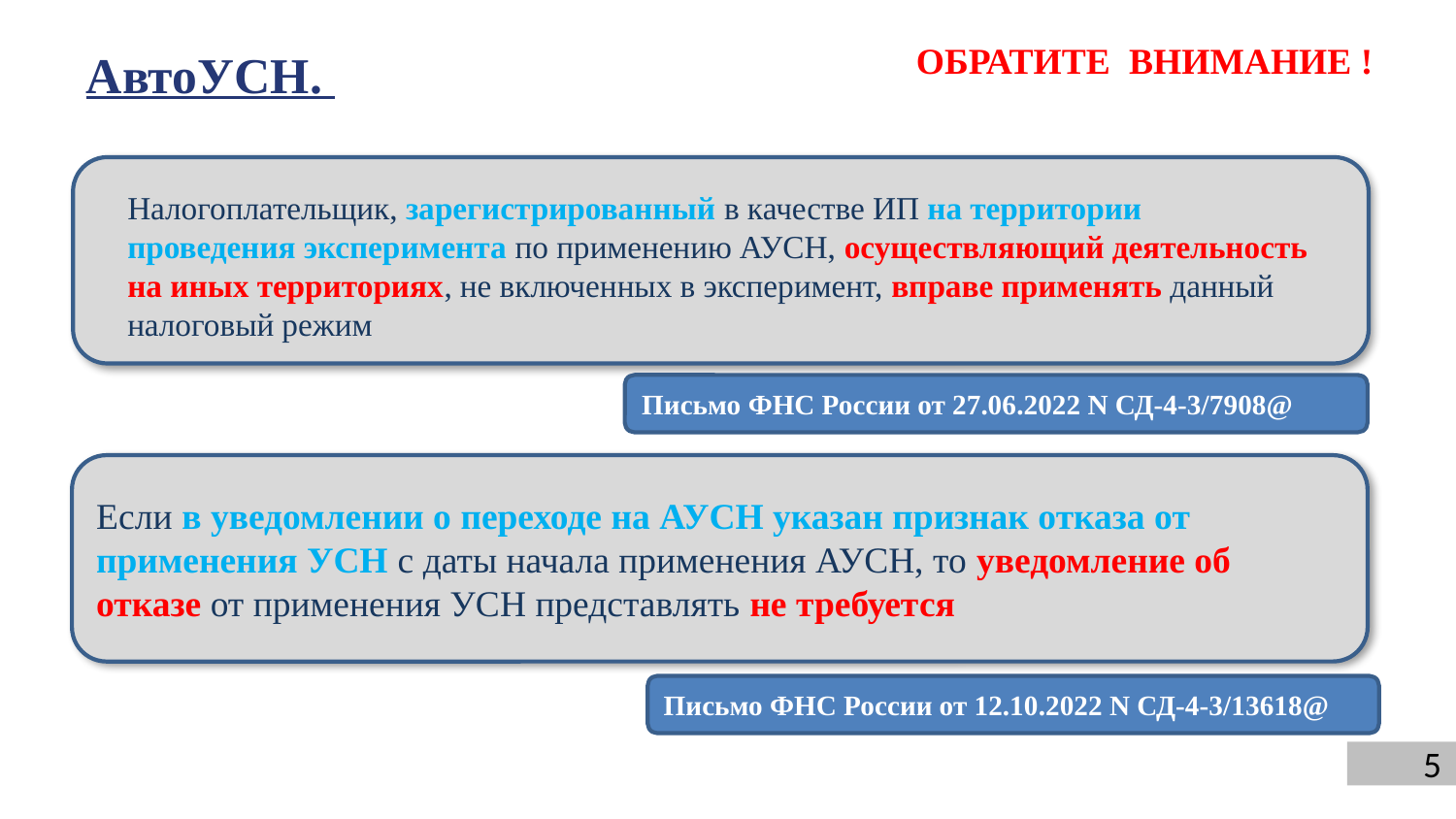

АвтоУСН.
ОБРАТИТЕ  ВНИМАНИЕ !

Налогоплательщик, зарегистрированный в качестве ИП на территории проведения эксперимента по применению АУСН, осуществляющий деятельность на иных территориях, не включенных в эксперимент, вправе применять данный налоговый режим
Письмо ФНС России от 27.06.2022 N СД-4-3/7908@

Если в уведомлении о переходе на АУСН указан признак отказа от применения УСН с даты начала применения АУСН, то уведомление об отказе от применения УСН представлять не требуется

Письмо ФНС России от 12.10.2022 N СД-4-3/13618@
5